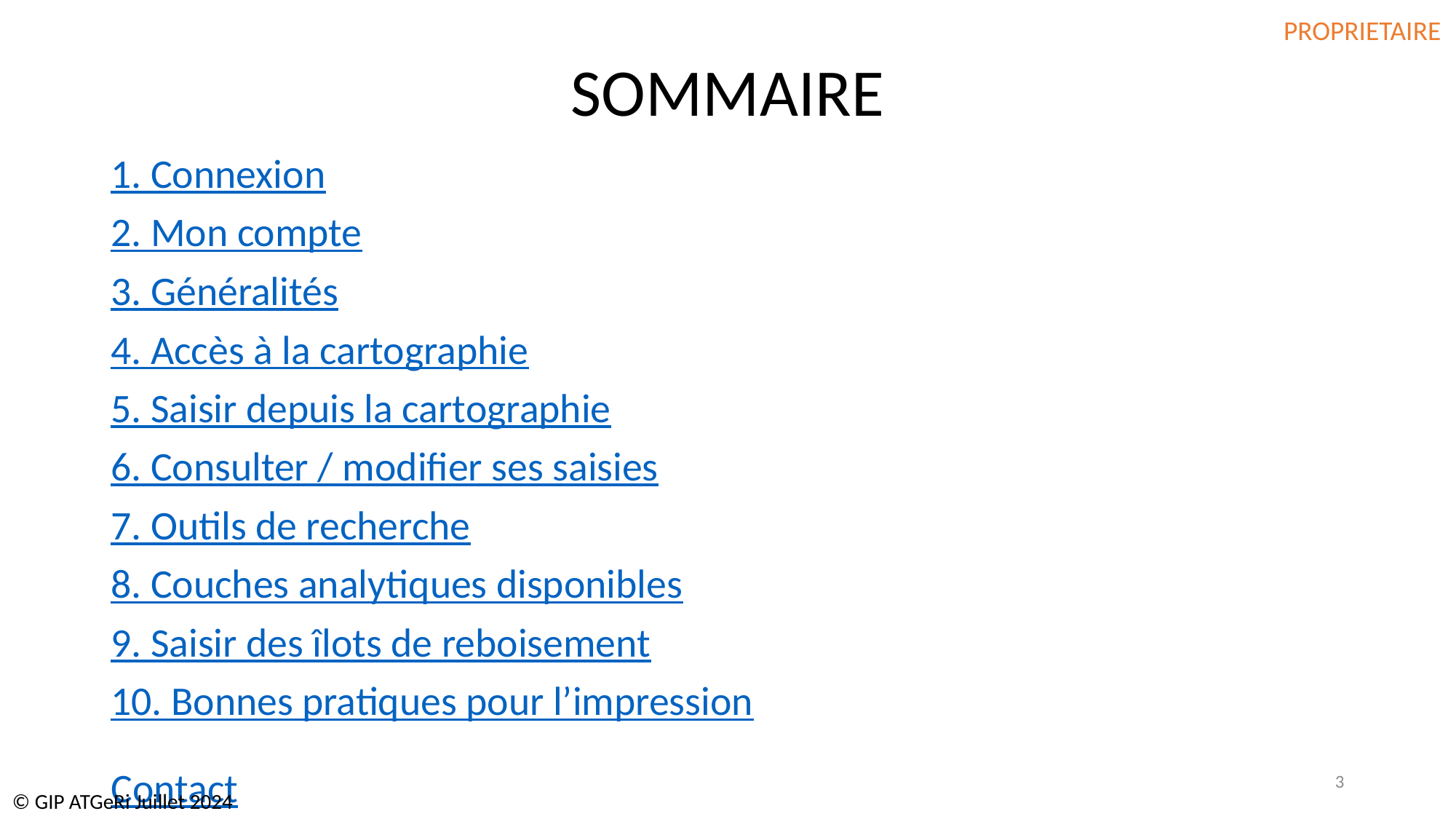

PROPRIETAIRE
# SOMMAIRE
1. Connexion
2. Mon compte
3. Généralités
4. Accès à la cartographie
5. Saisir depuis la cartographie
6. Consulter / modifier ses saisies
7. Outils de recherche
8. Couches analytiques disponibles
9. Saisir des îlots de reboisement
10. Bonnes pratiques pour l’impression

Contact

3
© GIP ATGeRi Juillet 2024